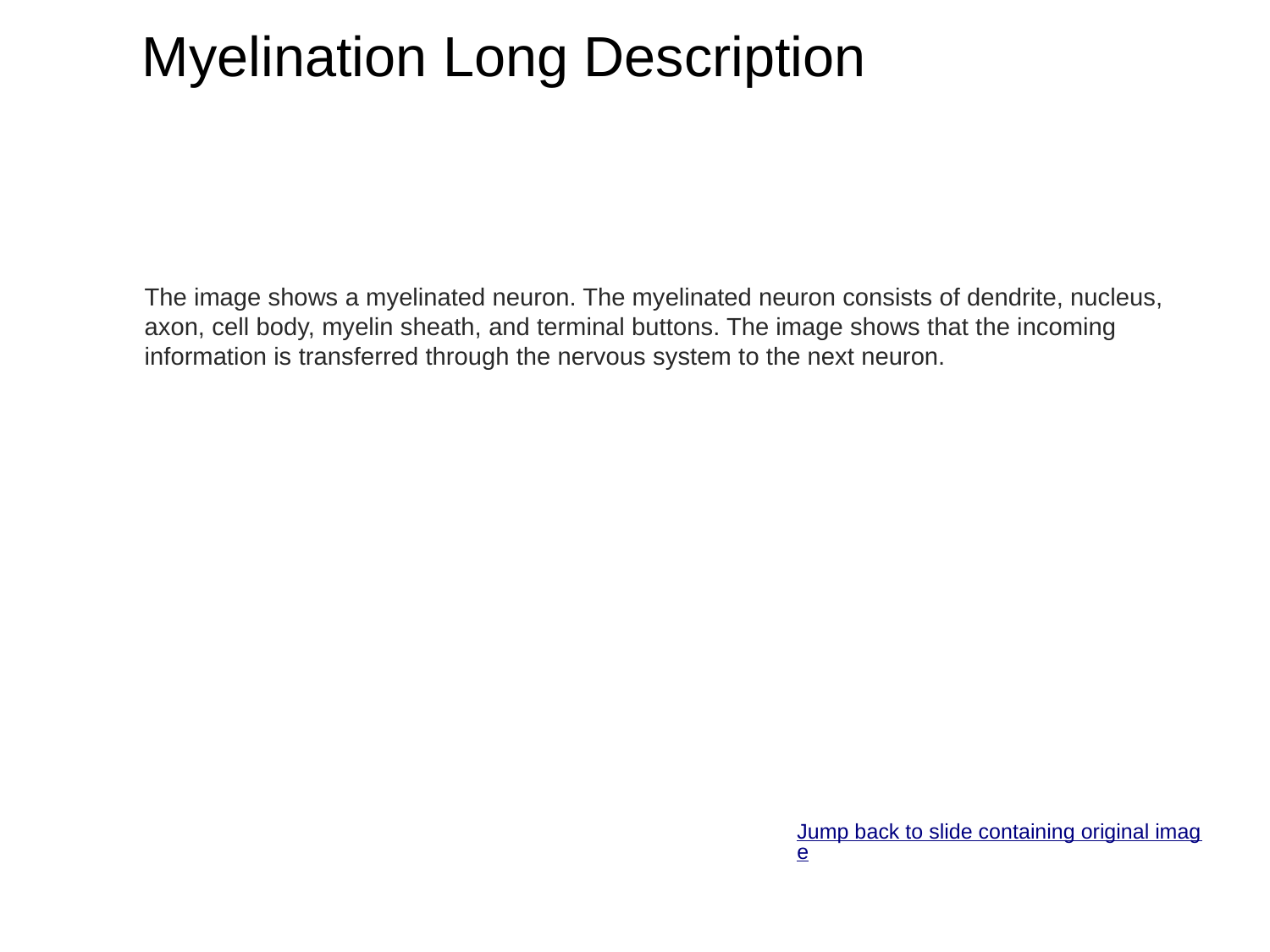

# Myelination Long Description
The image shows a myelinated neuron. The myelinated neuron consists of dendrite, nucleus, axon, cell body, myelin sheath, and terminal buttons. The image shows that the incoming information is transferred through the nervous system to the next neuron.
Jump back to slide containing original image